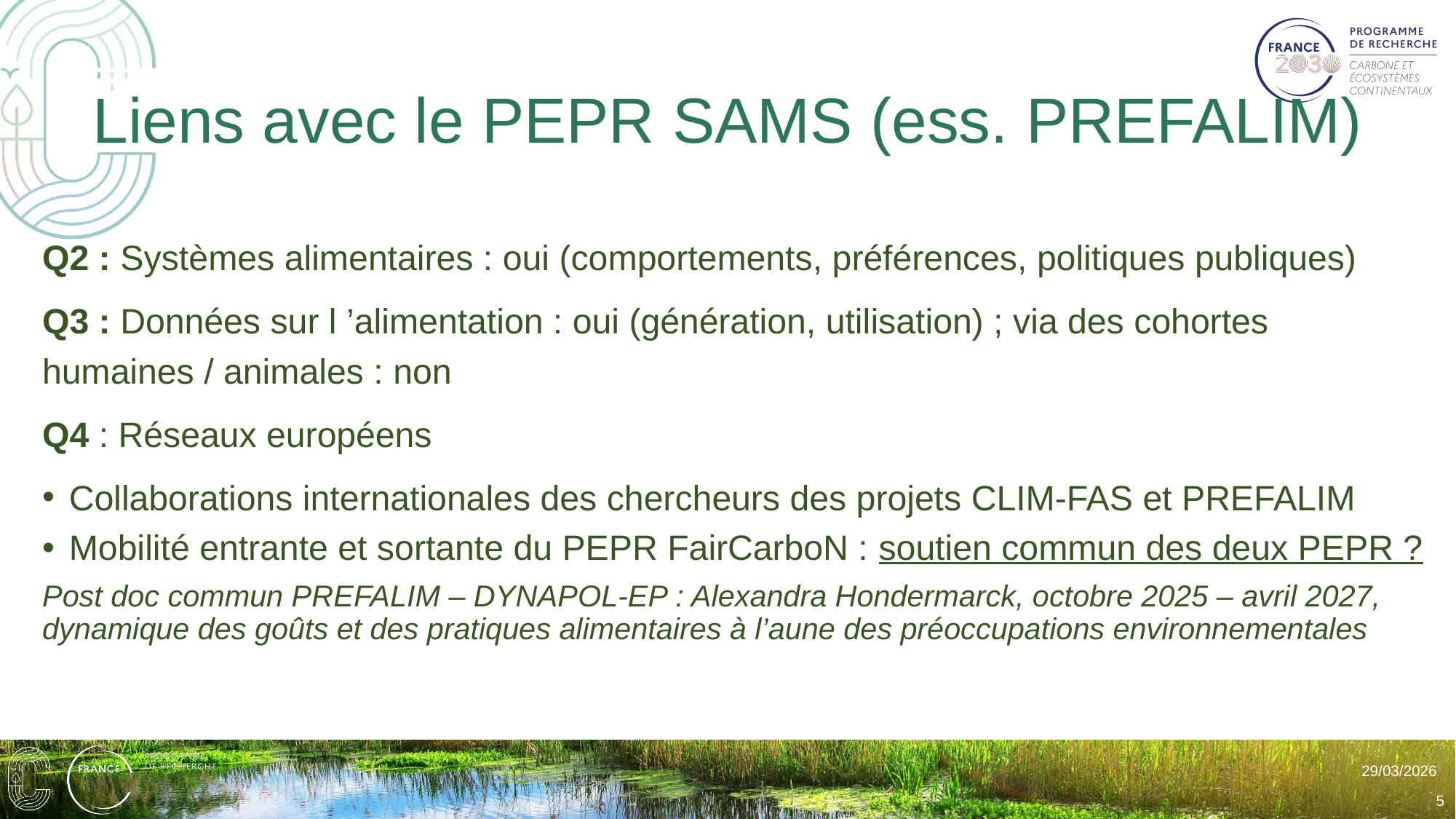

# Liens avec le PEPR SAMS (ess. PREFALIM)
Q2 : Systèmes alimentaires : oui (comportements, préférences, politiques publiques)
Q3 : Données sur l ’alimentation : oui (génération, utilisation) ; via des cohortes humaines / animales : non
Q4 : Réseaux européens
Collaborations internationales des chercheurs des projets CLIM-FAS et PREFALIM
Mobilité entrante et sortante du PEPR FairCarboN : soutien commun des deux PEPR ?
Post doc commun PREFALIM – DYNAPOL-EP : Alexandra Hondermarck, octobre 2025 – avril 2027, dynamique des goûts et des pratiques alimentaires à l’aune des préoccupations environnementales